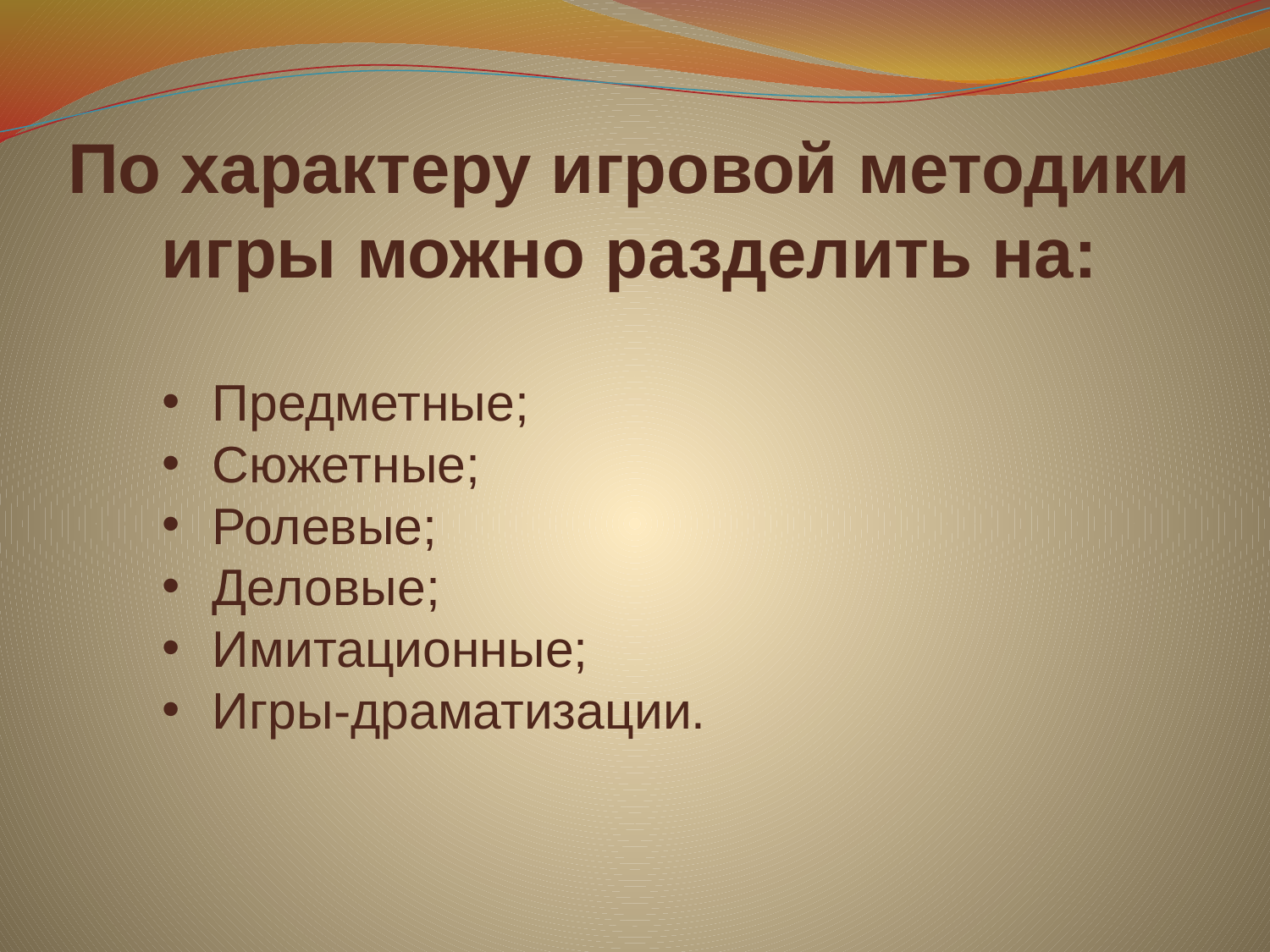

# По характеру игровой методики игры можно разделить на:
Предметные;
Сюжетные;
Ролевые;
Деловые;
Имитационные;
Игры-драматизации.